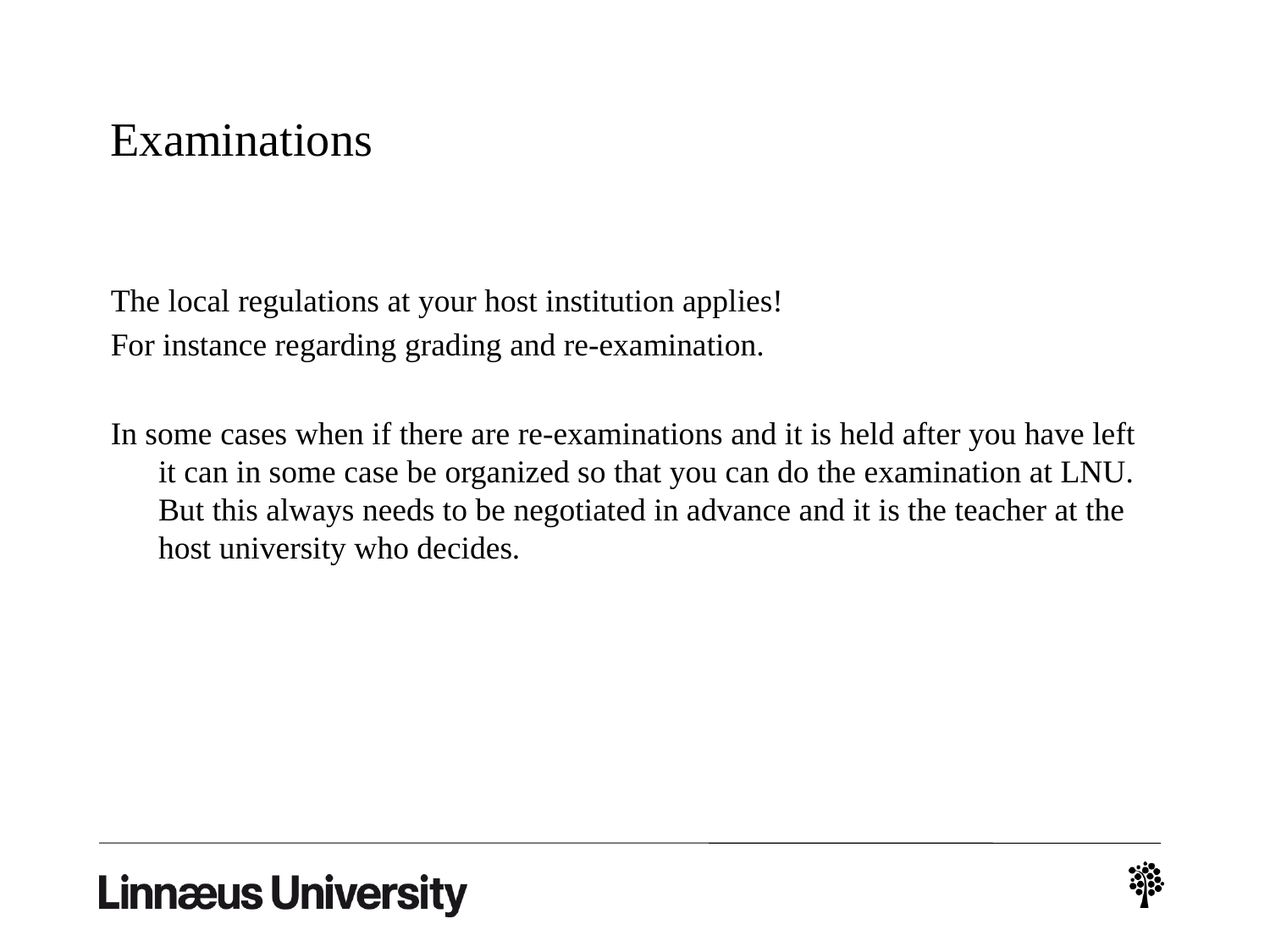

# Examinations

The local regulations at your host institution applies!
For instance regarding grading and re-examination.

In some cases when if there are re-examinations and it is held after you have left it can in some case be organized so that you can do the examination at LNU. But this always needs to be negotiated in advance and it is the teacher at the host university who decides.